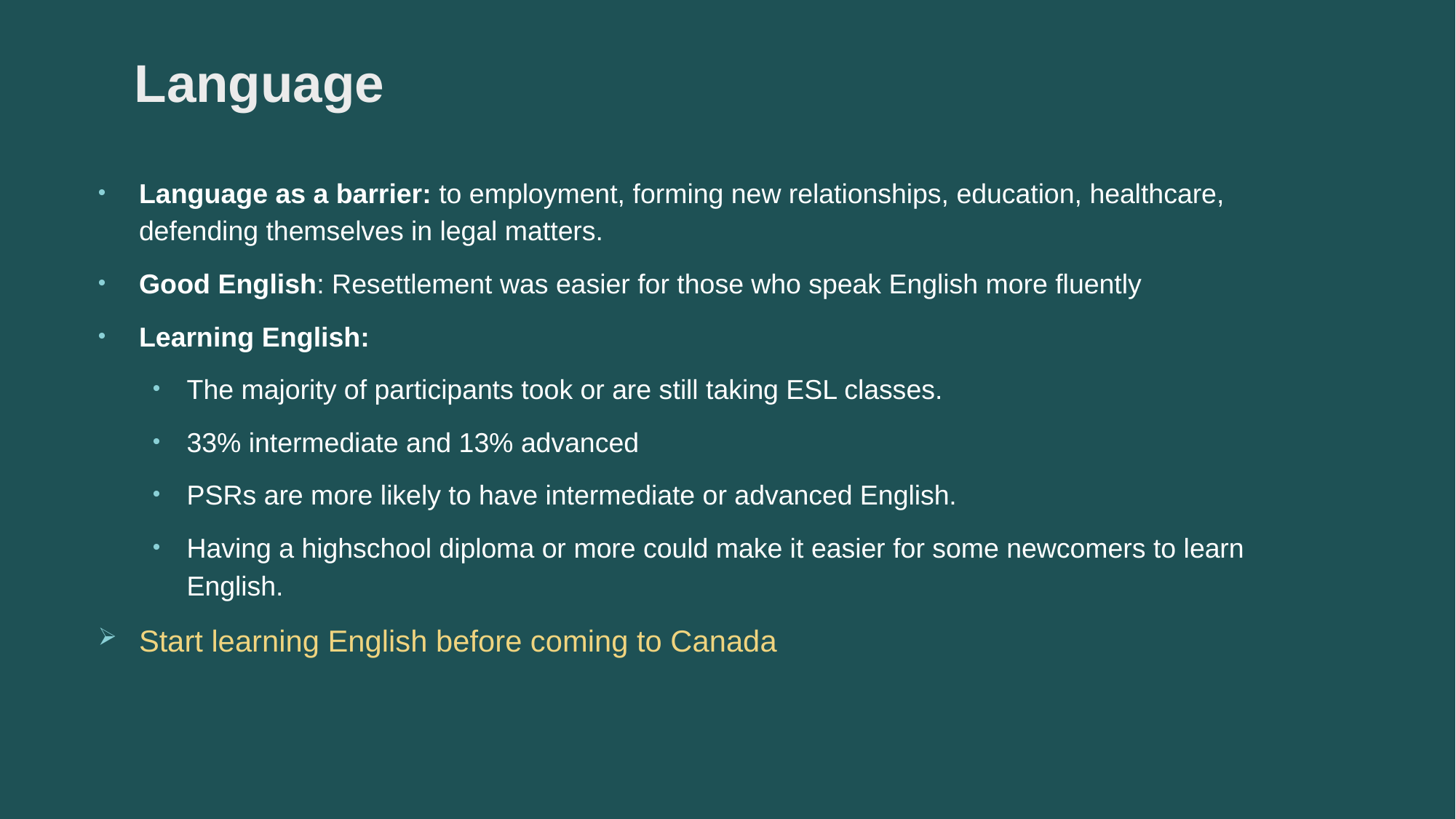

# Language

Language as a barrier: to employment, forming new relationships, education, healthcare, defending themselves in legal matters.
Good English: Resettlement was easier for those who speak English more fluently
Learning English:
The majority of participants took or are still taking ESL classes.
33% intermediate and 13% advanced
PSRs are more likely to have intermediate or advanced English.
Having a highschool diploma or more could make it easier for some newcomers to learn English.
Start learning English before coming to Canada